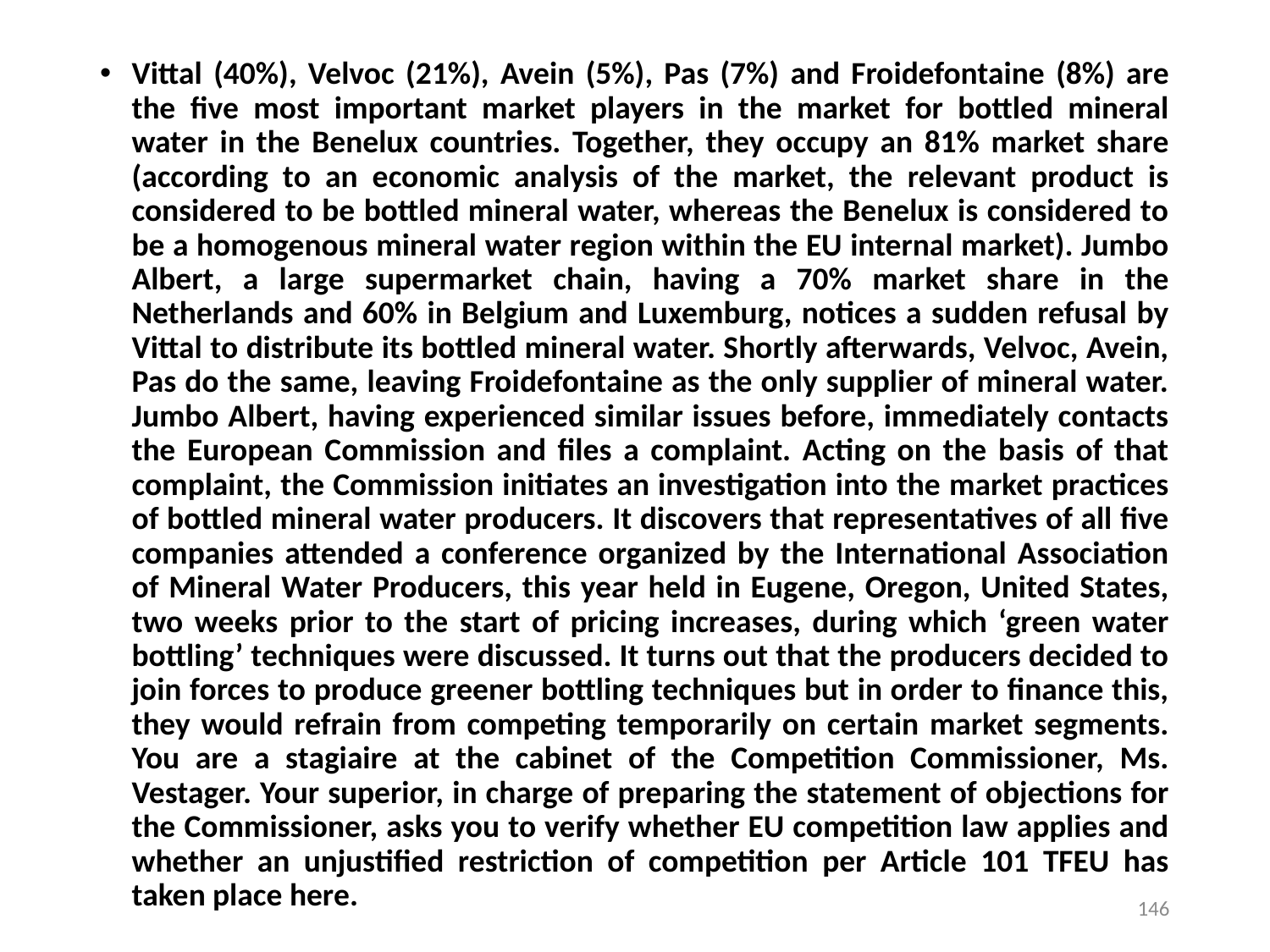

#
Vittal (40%), Velvoc (21%), Avein (5%), Pas (7%) and Froidefontaine (8%) are the five most important market players in the market for bottled mineral water in the Benelux countries. Together, they occupy an 81% market share (according to an economic analysis of the market, the relevant product is considered to be bottled mineral water, whereas the Benelux is considered to be a homogenous mineral water region within the EU internal market). Jumbo Albert, a large supermarket chain, having a 70% market share in the Netherlands and 60% in Belgium and Luxemburg, notices a sudden refusal by Vittal to distribute its bottled mineral water. Shortly afterwards, Velvoc, Avein, Pas do the same, leaving Froidefontaine as the only supplier of mineral water. Jumbo Albert, having experienced similar issues before, immediately contacts the European Commission and files a complaint. Acting on the basis of that complaint, the Commission initiates an investigation into the market practices of bottled mineral water producers. It discovers that representatives of all five companies attended a conference organized by the International Association of Mineral Water Producers, this year held in Eugene, Oregon, United States, two weeks prior to the start of pricing increases, during which ‘green water bottling’ techniques were discussed. It turns out that the producers decided to join forces to produce greener bottling techniques but in order to finance this, they would refrain from competing temporarily on certain market segments. You are a stagiaire at the cabinet of the Competition Commissioner, Ms. Vestager. Your superior, in charge of preparing the statement of objections for the Commissioner, asks you to verify whether EU competition law applies and whether an unjustified restriction of competition per Article 101 TFEU has taken place here.
146